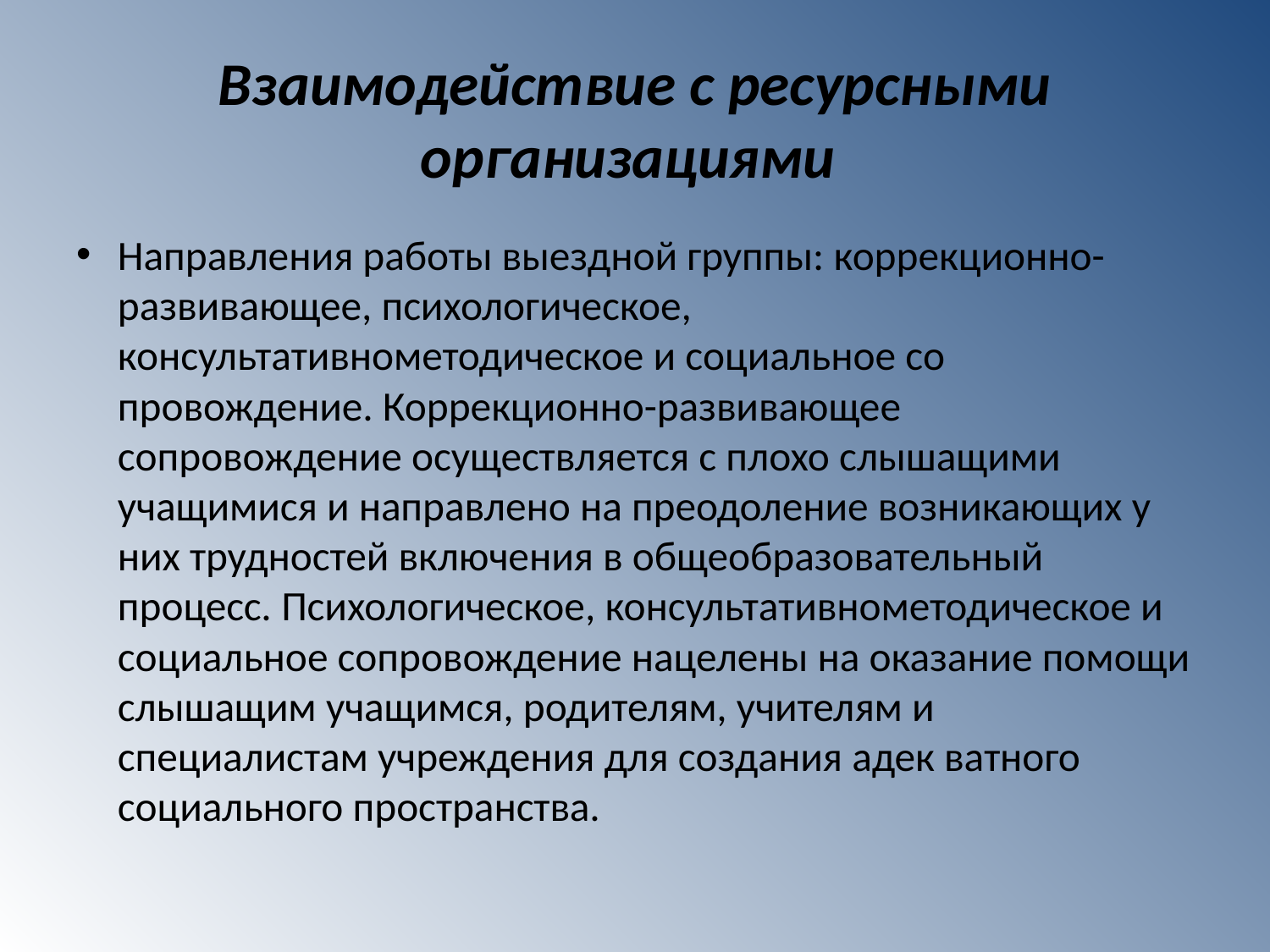

# Взаимодействие с ресурсными организациями
Направления работы выездной группы: коррекционно-развивающее, психологическое, консультативнометодическое и социальное со провождение. Коррекционно-развивающее сопровождение осуществляется с плохо слышащими учащимися и направлено на преодоление возникающих у них трудностей включения в общеобразовательный процесс. Психологическое, консультативнометодическое и социальное сопровождение нацелены на оказание помощи слышащим учащимся, родителям, учителям и специалистам учреждения для создания адек ватного социального пространства.